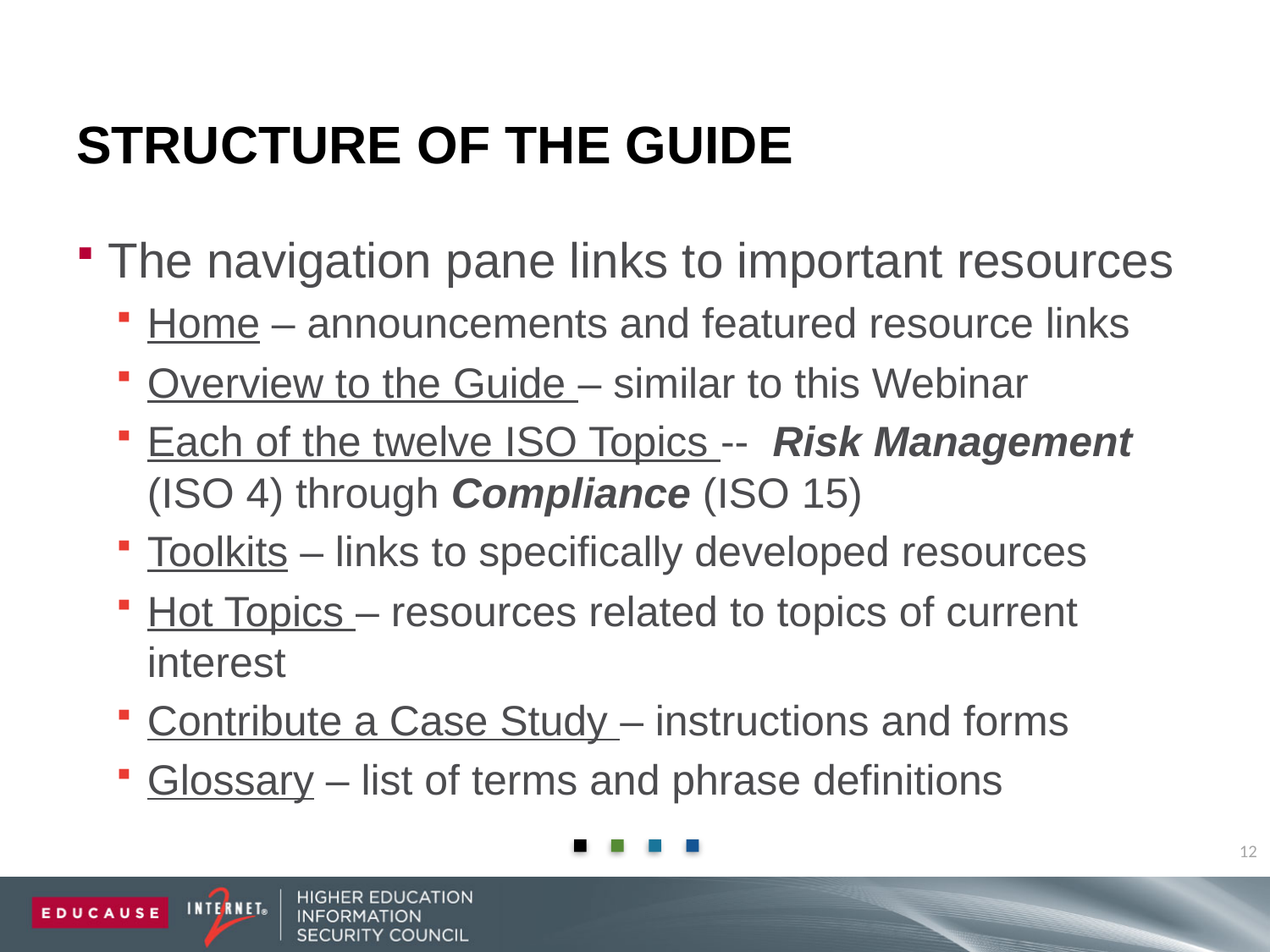

# Structure of the Guide
The navigation pane links to important resources
Home – announcements and featured resource links
Overview to the Guide – similar to this Webinar
Each of the twelve ISO Topics --  Risk Management (ISO 4) through Compliance (ISO 15)
Toolkits – links to specifically developed resources
Hot Topics – resources related to topics of current interest
Contribute a Case Study – instructions and forms
Glossary – list of terms and phrase definitions

12